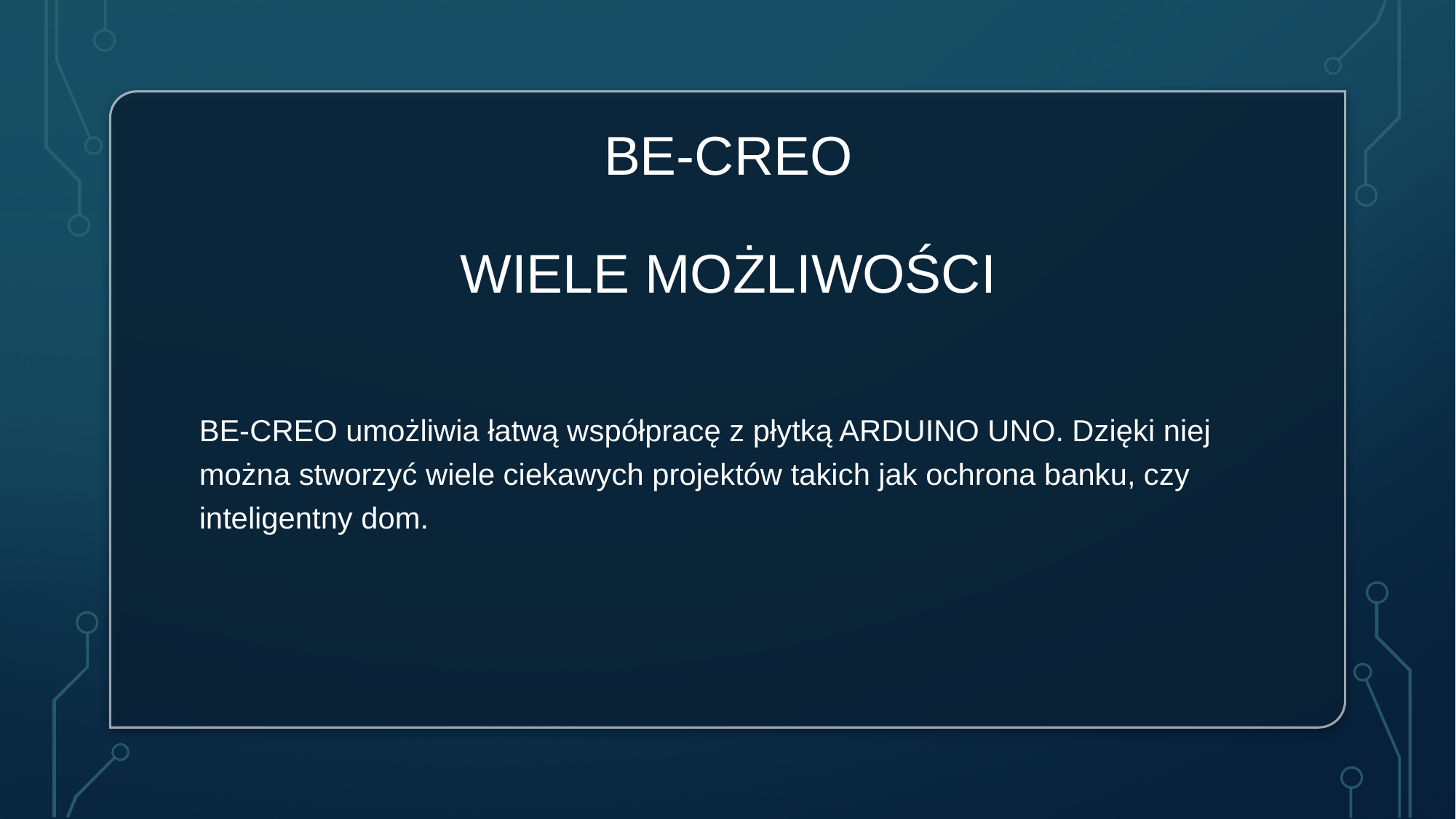

# BE-CREO WIELE MOŻLIWOŚCI
BE-CREO umożliwia łatwą współpracę z płytką ARDUINO UNO. Dzięki niej można stworzyć wiele ciekawych projektów takich jak ochrona banku, czy inteligentny dom.